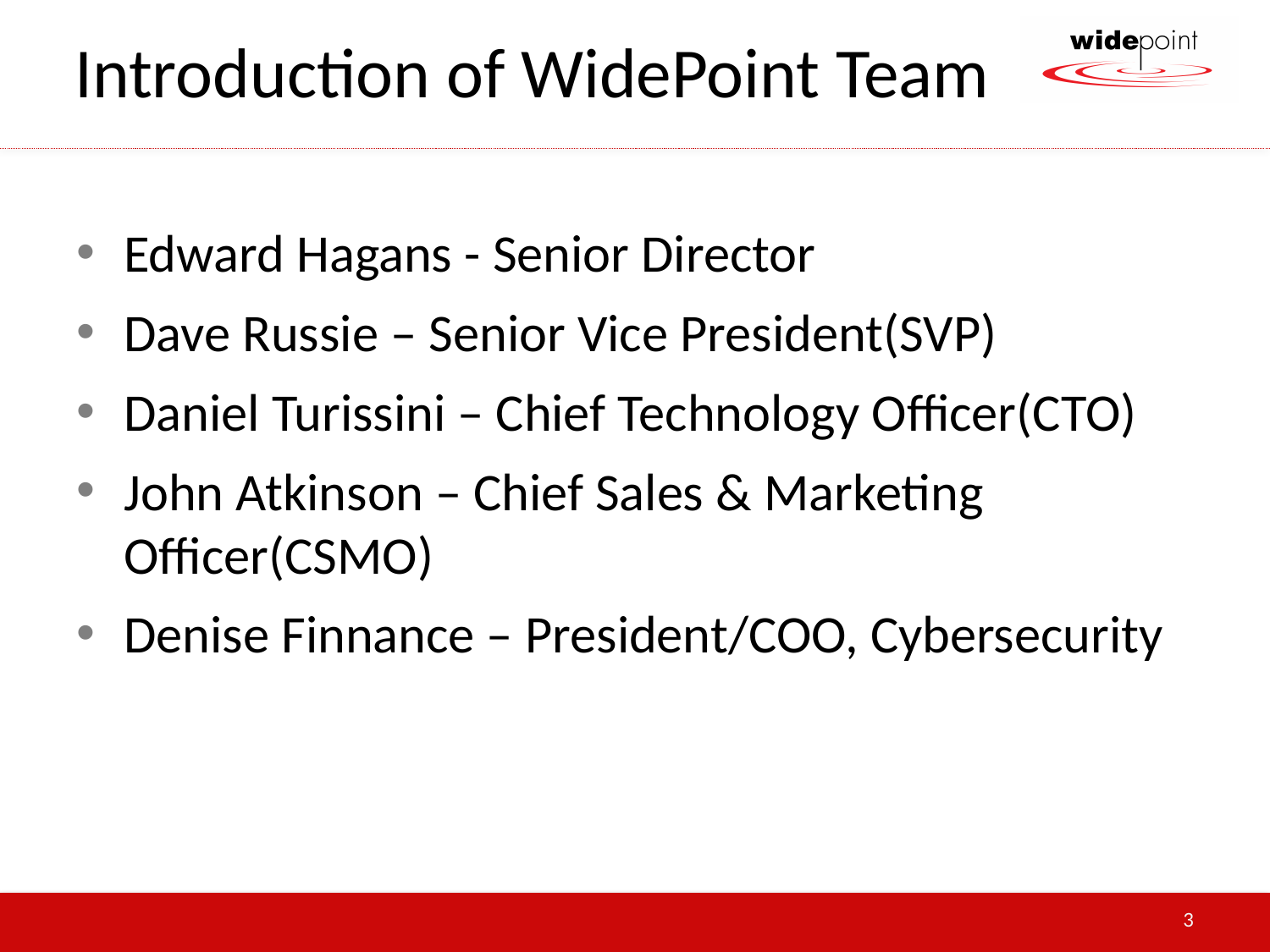

# Introduction of WidePoint Team
Edward Hagans - Senior Director
Dave Russie – Senior Vice President(SVP)
Daniel Turissini – Chief Technology Officer(CTO)
John Atkinson – Chief Sales & Marketing  Officer(CSMO)
Denise Finnance – President/COO, Cybersecurity
3